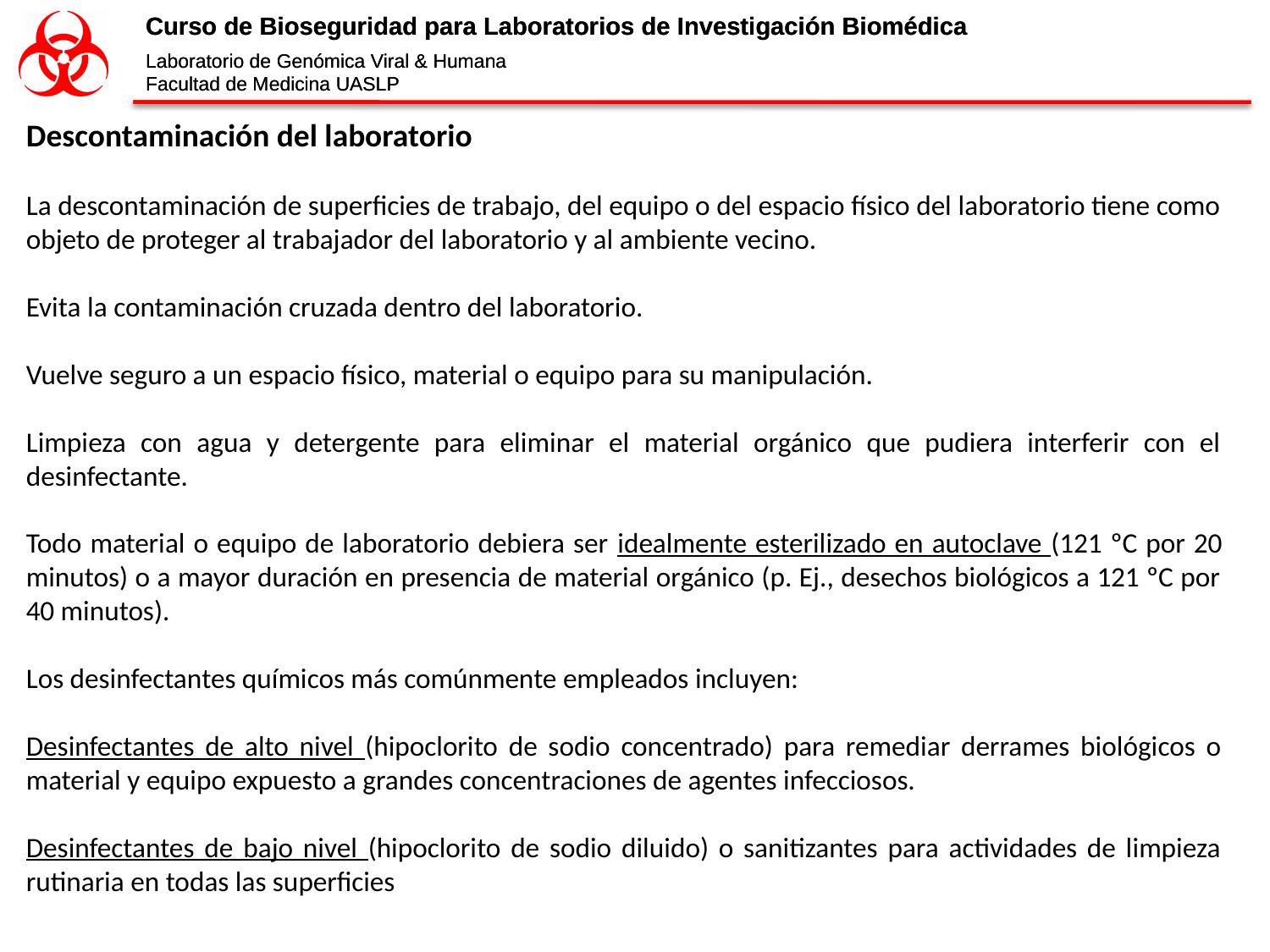

Descontaminación del laboratorio

La descontaminación de superficies de trabajo, del equipo o del espacio físico del laboratorio tiene como objeto de proteger al trabajador del laboratorio y al ambiente vecino.

Evita la contaminación cruzada dentro del laboratorio.

Vuelve seguro a un espacio físico, material o equipo para su manipulación.

Limpieza con agua y detergente para eliminar el material orgánico que pudiera interferir con el desinfectante.

Todo material o equipo de laboratorio debiera ser idealmente esterilizado en autoclave (121 ºC por 20 minutos) o a mayor duración en presencia de material orgánico (p. Ej., desechos biológicos a 121 ºC por 40 minutos).

Los desinfectantes químicos más comúnmente empleados incluyen:

Desinfectantes de alto nivel (hipoclorito de sodio concentrado) para remediar derrames biológicos o material y equipo expuesto a grandes concentraciones de agentes infecciosos.

Desinfectantes de bajo nivel (hipoclorito de sodio diluido) o sanitizantes para actividades de limpieza rutinaria en todas las superficies